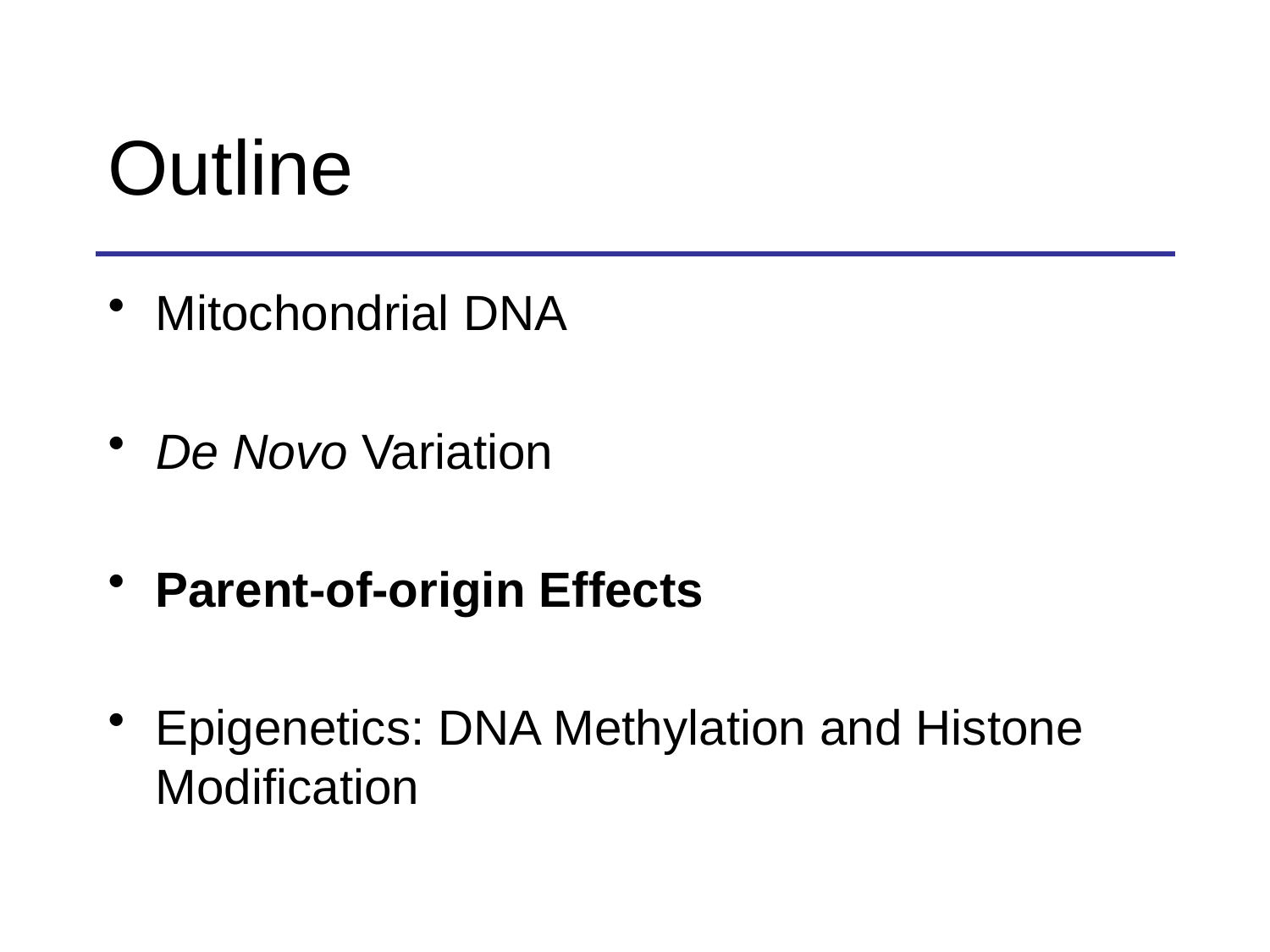

Outline
Mitochondrial DNA

De Novo Variation

Parent-of-origin Effects

Epigenetics: DNA Methylation and Histone Modification